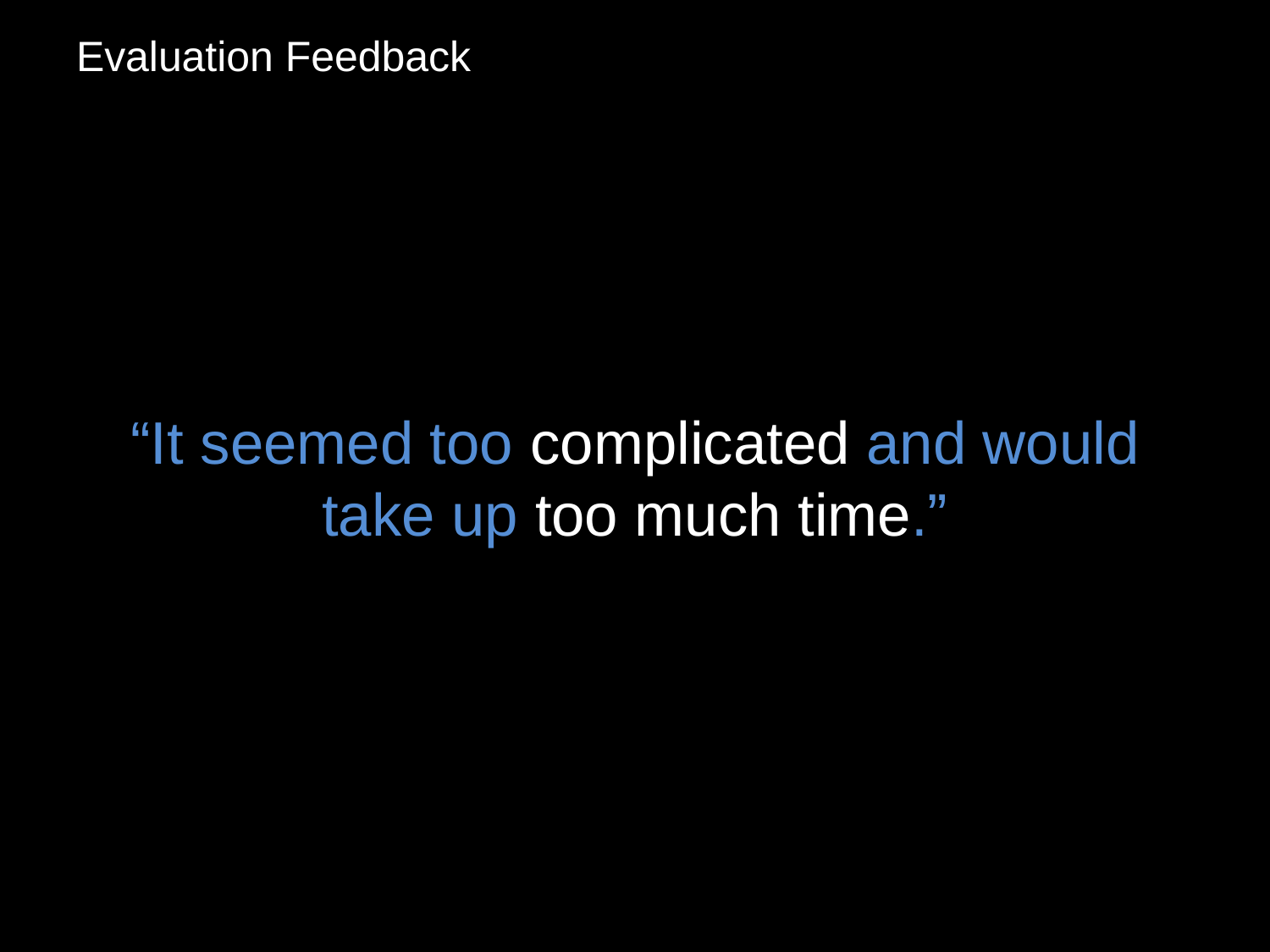

Evaluation Feedback
# “It seemed too complicated and would take up too much time.”